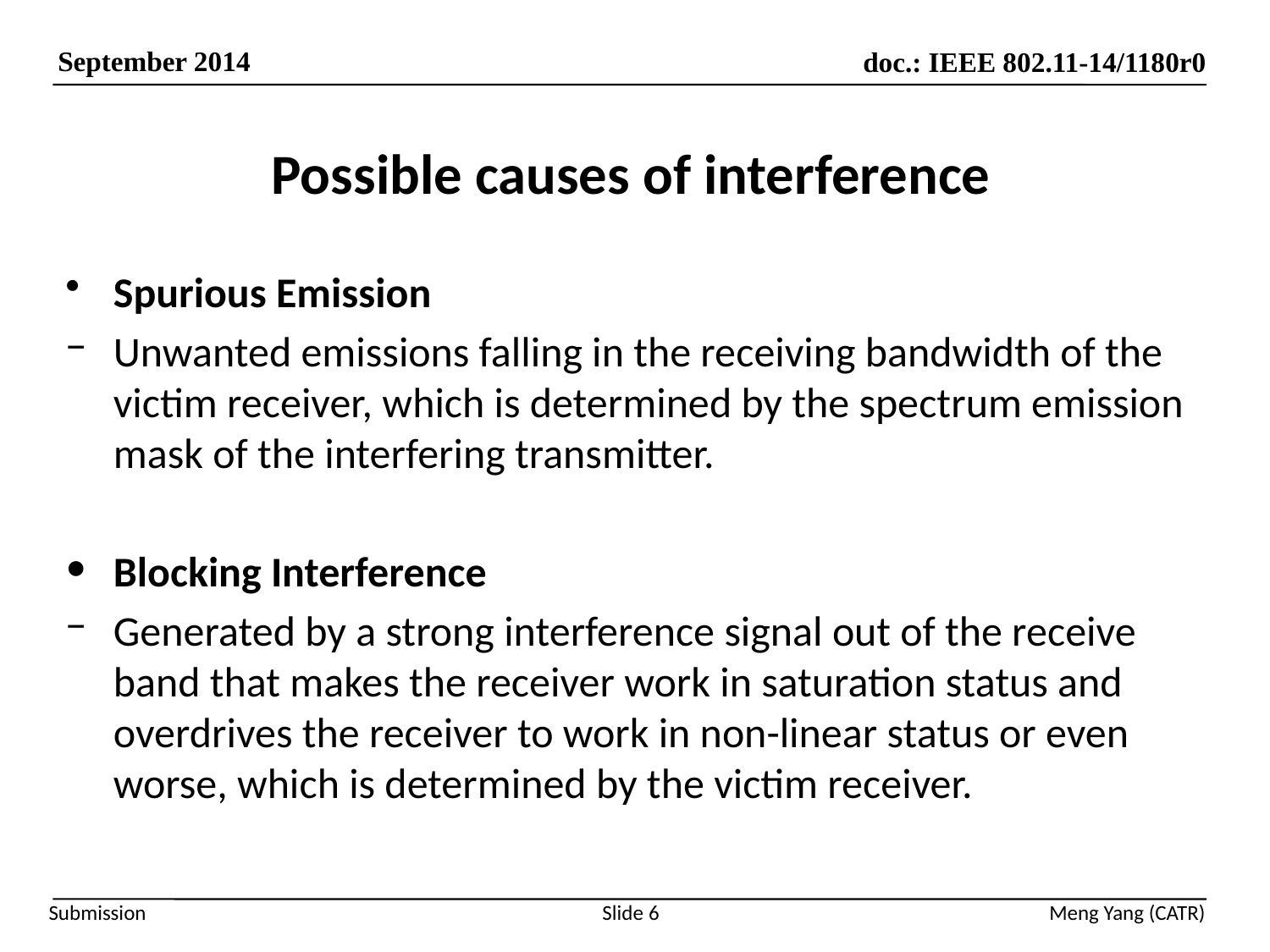

# Possible causes of interference
Spurious Emission
Unwanted emissions falling in the receiving bandwidth of the victim receiver, which is determined by the spectrum emission mask of the interfering transmitter.

Blocking Interference
Generated by a strong interference signal out of the receive band that makes the receiver work in saturation status and overdrives the receiver to work in non-linear status or even worse, which is determined by the victim receiver.
Slide 6